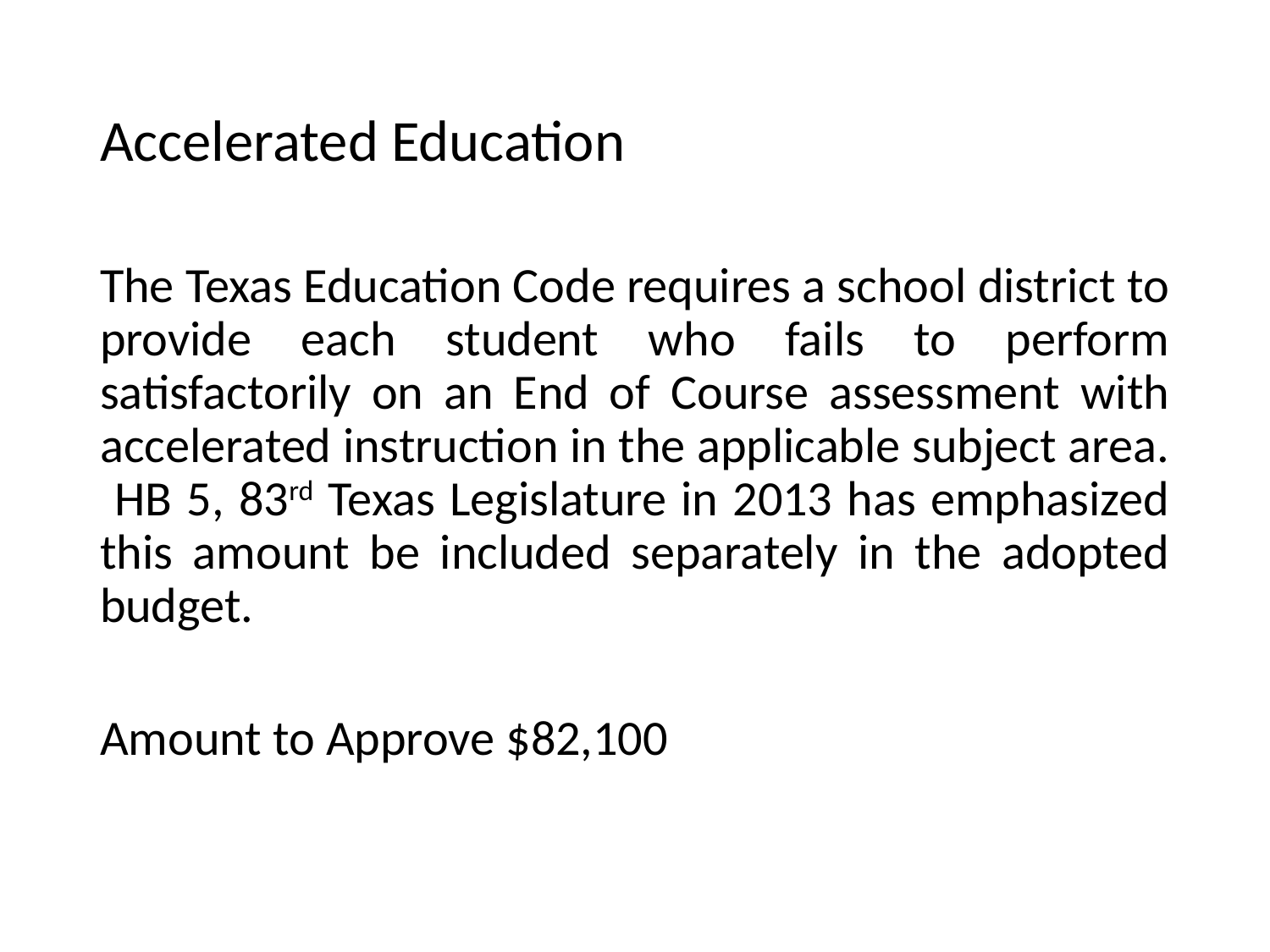

# Accelerated Education
The Texas Education Code requires a school district to provide each student who fails to perform satisfactorily on an End of Course assessment with accelerated instruction in the applicable subject area.  HB 5, 83rd Texas Legislature in 2013 has emphasized this amount be included separately in the adopted budget.

Amount to Approve $82,100